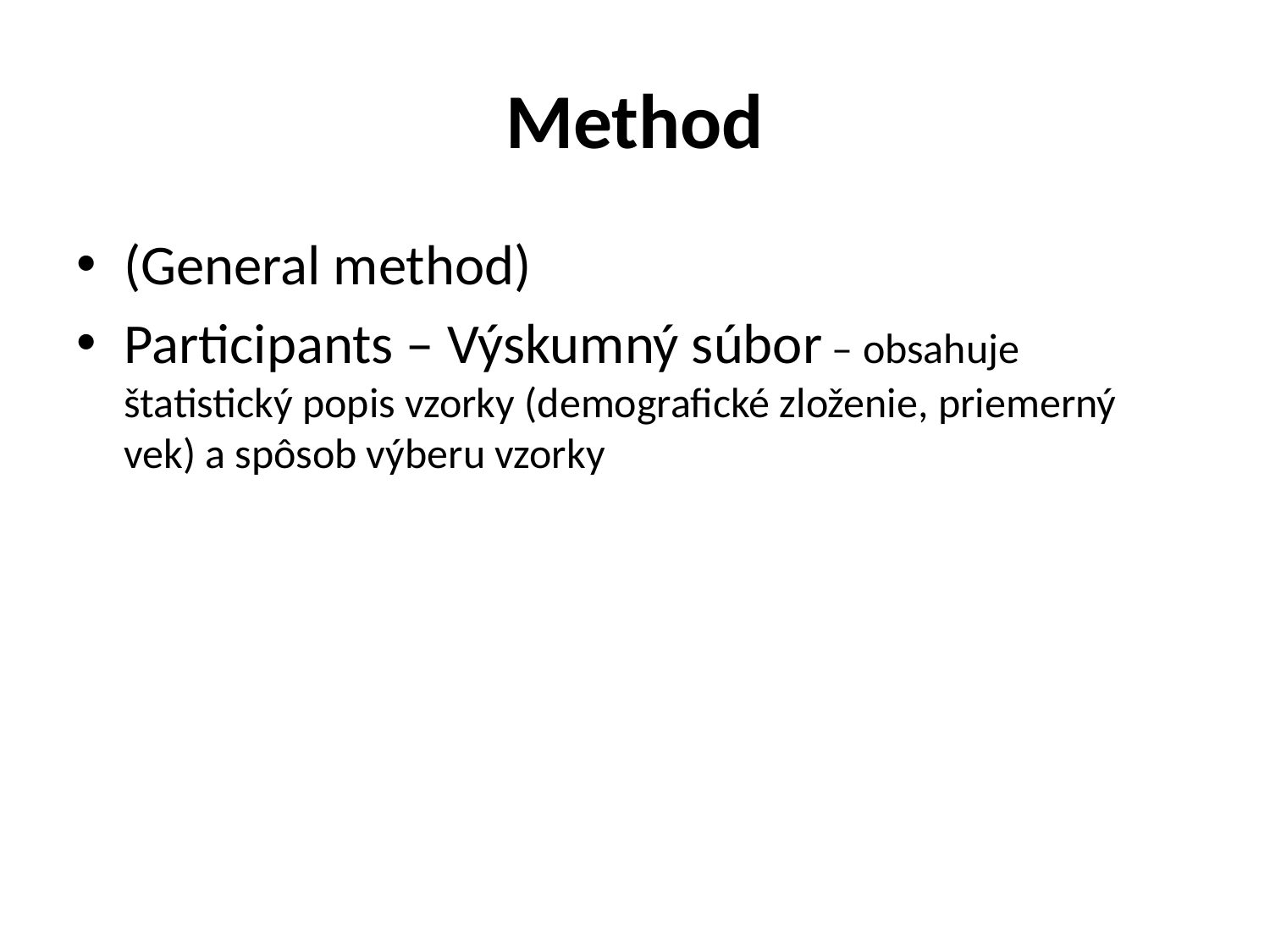

# Method
(General method)
Participants – Výskumný súbor – obsahuje štatistický popis vzorky (demografické zloženie, priemerný vek) a spôsob výberu vzorky